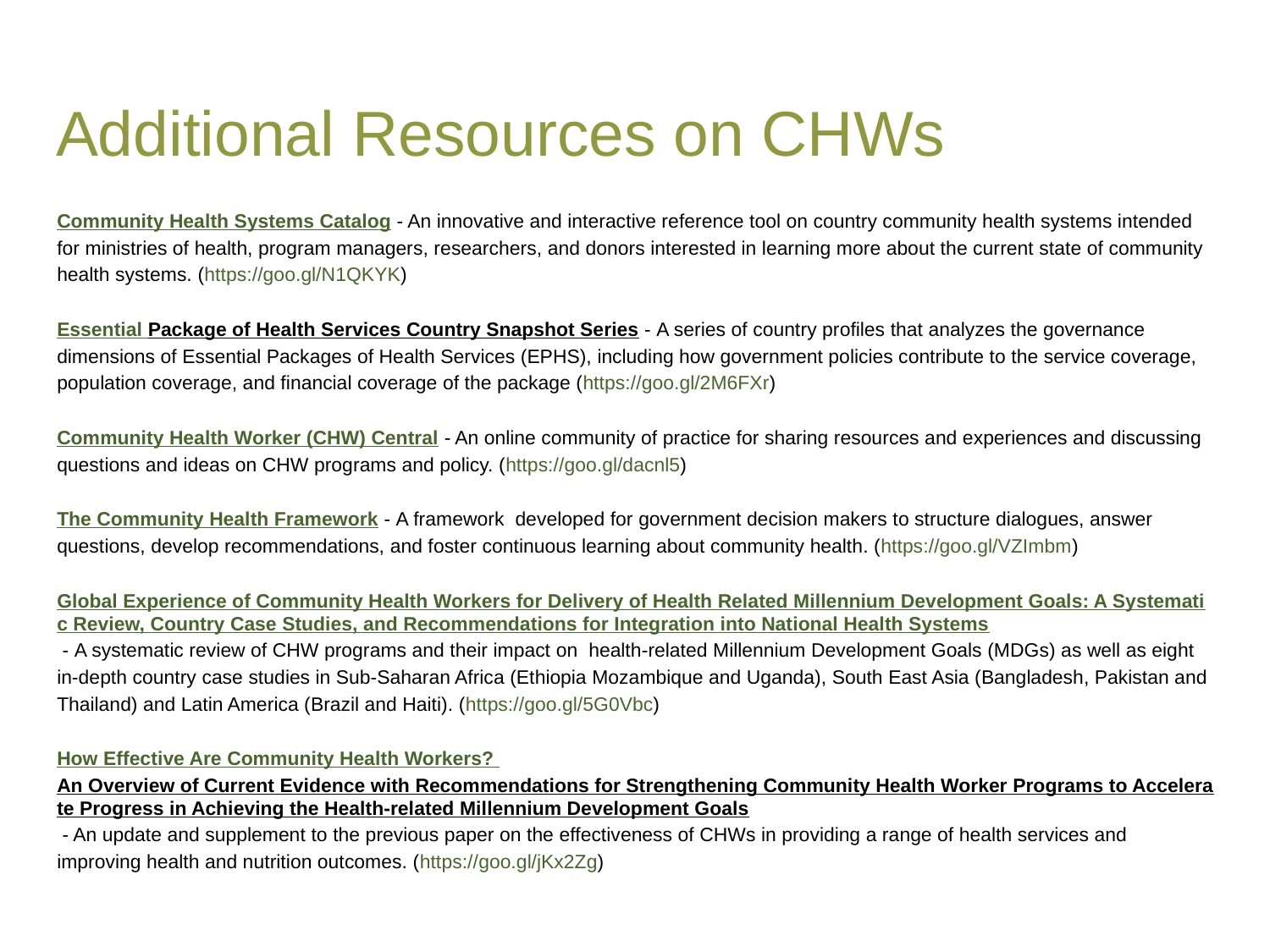

# Additional Resources on CHWs
Community Health Systems Catalog - An innovative and interactive reference tool on country community health systems intended for ministries of health, program managers, researchers, and donors interested in learning more about the current state of community health systems. (https://goo.gl/N1QKYK)
Essential Package of Health Services Country Snapshot Series - A series of country profiles that analyzes the governance dimensions of Essential Packages of Health Services (EPHS), including how government policies contribute to the service coverage, population coverage, and financial coverage of the package (https://goo.gl/2M6FXr)
Community Health Worker (CHW) Central - An online community of practice for sharing resources and experiences and discussing questions and ideas on CHW programs and policy. (https://goo.gl/dacnl5)
The Community Health Framework - A framework  developed for government decision makers to structure dialogues, answer questions, develop recommendations, and foster continuous learning about community health. (https://goo.gl/VZImbm)
Global Experience of Community Health Workers for Delivery of Health Related Millennium Development Goals: A Systematic Review, Country Case Studies, and Recommendations for Integration into National Health Systems - A systematic review of CHW programs and their impact on  health-related Millennium Development Goals (MDGs) as well as eight in-depth country case studies in Sub-Saharan Africa (Ethiopia Mozambique and Uganda), South East Asia (Bangladesh, Pakistan and Thailand) and Latin America (Brazil and Haiti). (https://goo.gl/5G0Vbc)
How Effective Are Community Health Workers? An Overview of Current Evidence with Recommendations for Strengthening Community Health Worker Programs to Accelerate Progress in Achieving the Health-related Millennium Development Goals - An update and supplement to the previous paper on the effectiveness of CHWs in providing a range of health services and improving health and nutrition outcomes. (https://goo.gl/jKx2Zg)